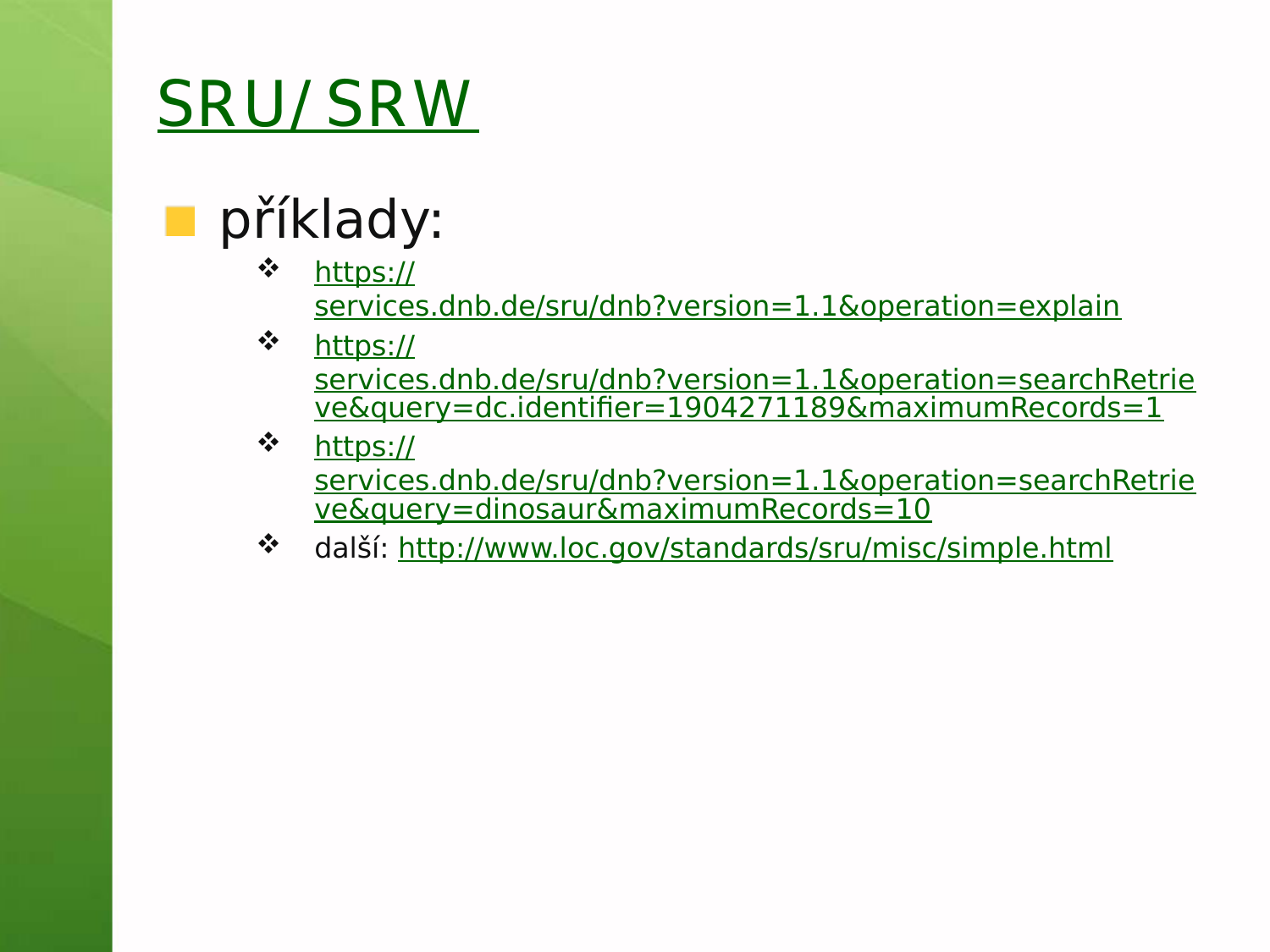

# SRU/SRW
příklady:
https://services.dnb.de/sru/dnb?version=1.1&operation=explain
https://services.dnb.de/sru/dnb?version=1.1&operation=searchRetrieve&query=dc.identifier=1904271189&maximumRecords=1
https://services.dnb.de/sru/dnb?version=1.1&operation=searchRetrieve&query=dinosaur&maximumRecords=10
další: http://www.loc.gov/standards/sru/misc/simple.html